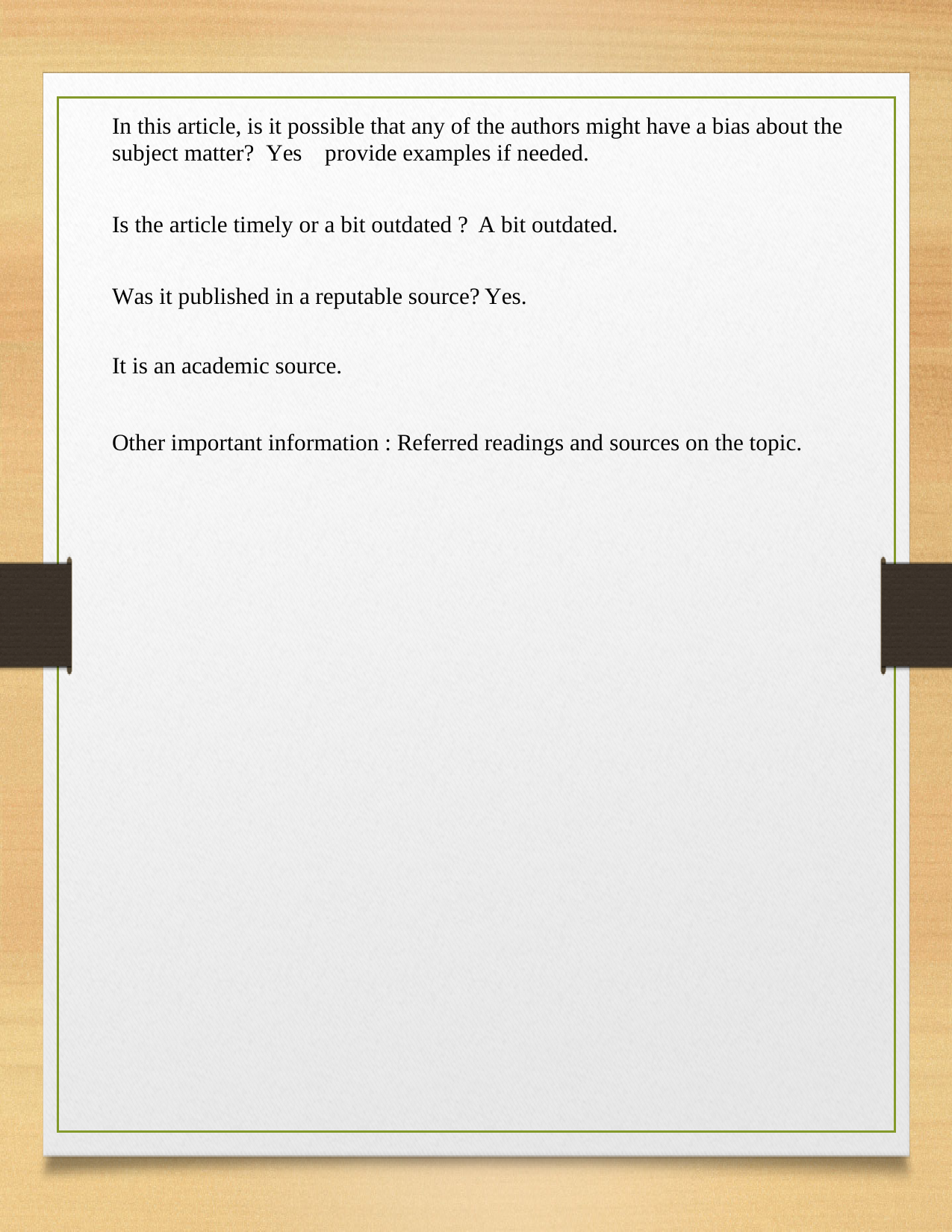

In this article, is it possible that any of the authors might have a bias about the
subject matter?  Yes
provide examples if needed.
Is the article timely or a bit outdated ?  A bit outdated.
Was it published in a reputable source? Yes.
It is an academic source.
Other important information : Referred readings and sources on the topic.